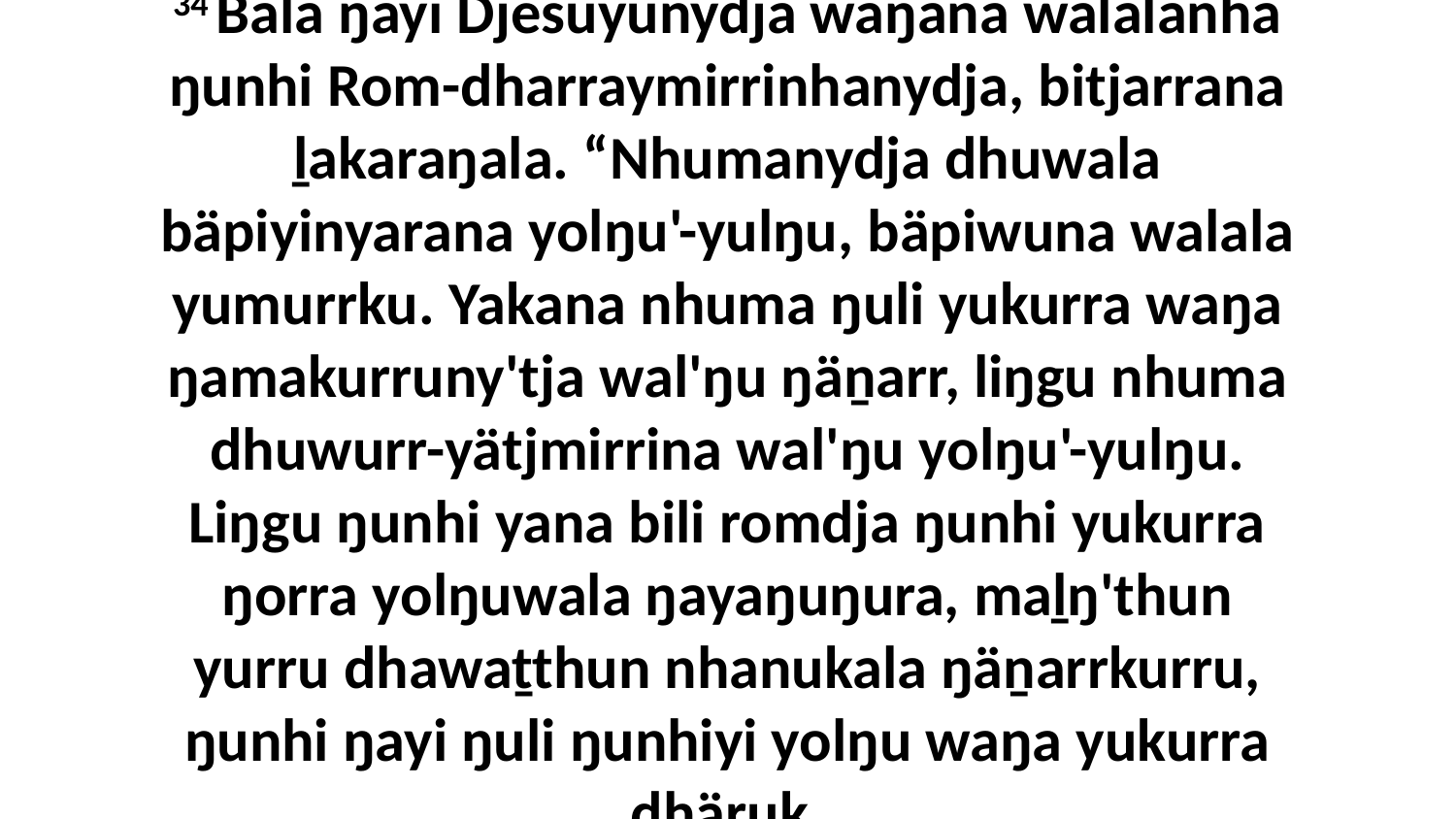

34 Bala ŋayi Djesuyunydja waŋana walalanha ŋunhi Rom-dharraymirrinhanydja, bitjarrana ḻakaraŋala. “Nhumanydja dhuwala bäpiyinyarana yolŋu'-yulŋu, bäpiwuna walala yumurrku. Yakana nhuma ŋuli yukurra waŋa ŋamakurruny'tja wal'ŋu ŋäṉarr, liŋgu nhuma dhuwurr-yätjmirrina wal'ŋu yolŋu'-yulŋu. Liŋgu ŋunhi yana bili romdja ŋunhi yukurra ŋorra yolŋuwala ŋayaŋuŋura, maḻŋ'thun yurru dhawaṯthun nhanukala ŋäṉarrkurru, ŋunhi ŋayi ŋuli ŋunhiyi yolŋu waŋa yukurra dhäruk.